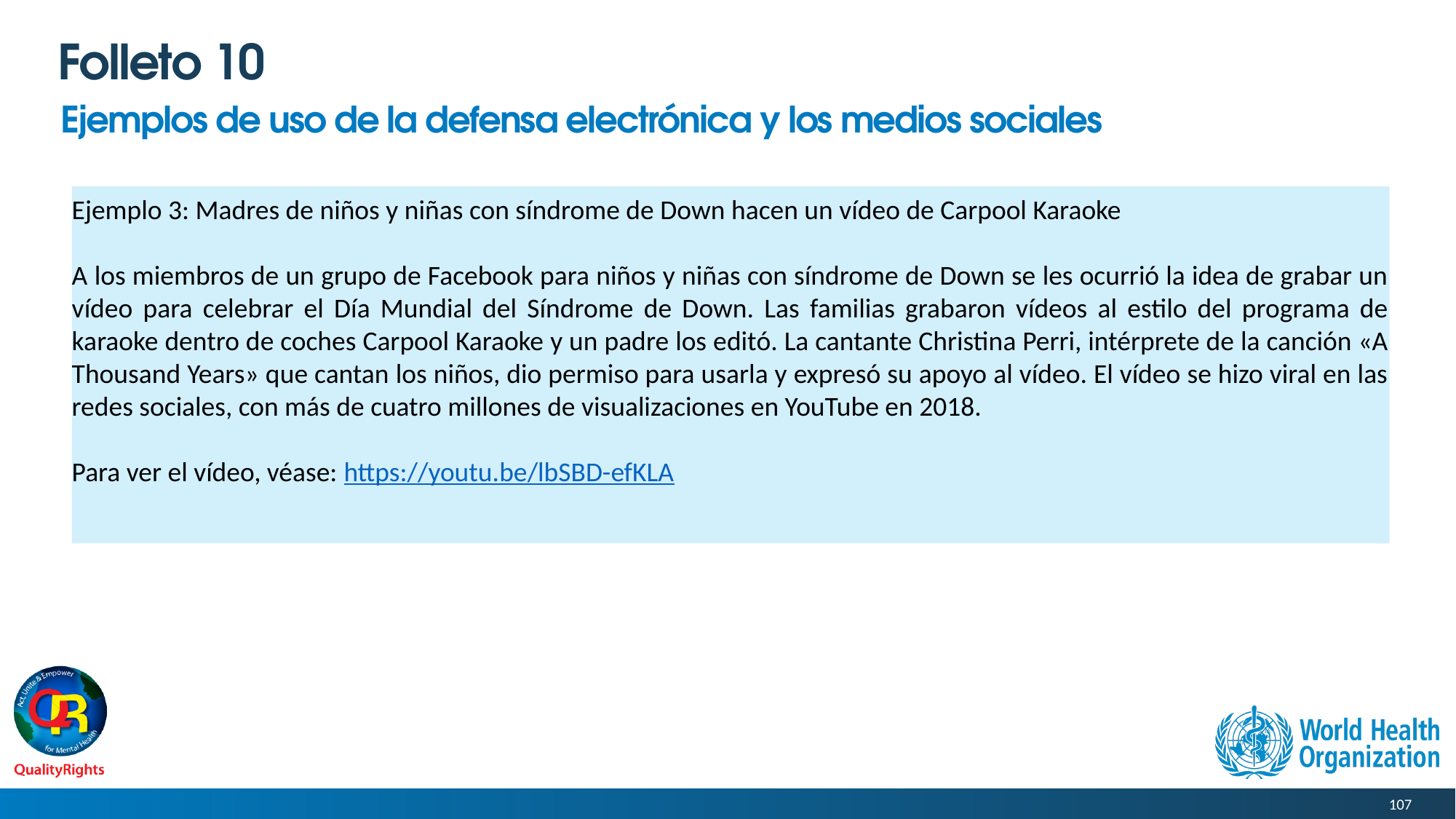

# Folleto 10
Ejemplos de uso de la defensa electrónica y los medios sociales
Ejemplo 3: Madres de niños y niñas con síndrome de Down hacen un vídeo de Carpool Karaoke

A los miembros de un grupo de Facebook para niños y niñas con síndrome de Down se les ocurrió la idea de grabar un vídeo para celebrar el Día Mundial del Síndrome de Down. Las familias grabaron vídeos al estilo del programa de karaoke dentro de coches Carpool Karaoke y un padre los editó. La cantante Christina Perri, intérprete de la canción «A Thousand Years» que cantan los niños, dio permiso para usarla y expresó su apoyo al vídeo. El vídeo se hizo viral en las redes sociales, con más de cuatro millones de visualizaciones en YouTube en 2018.

Para ver el vídeo, véase: https://youtu.be/lbSBD-efKLA